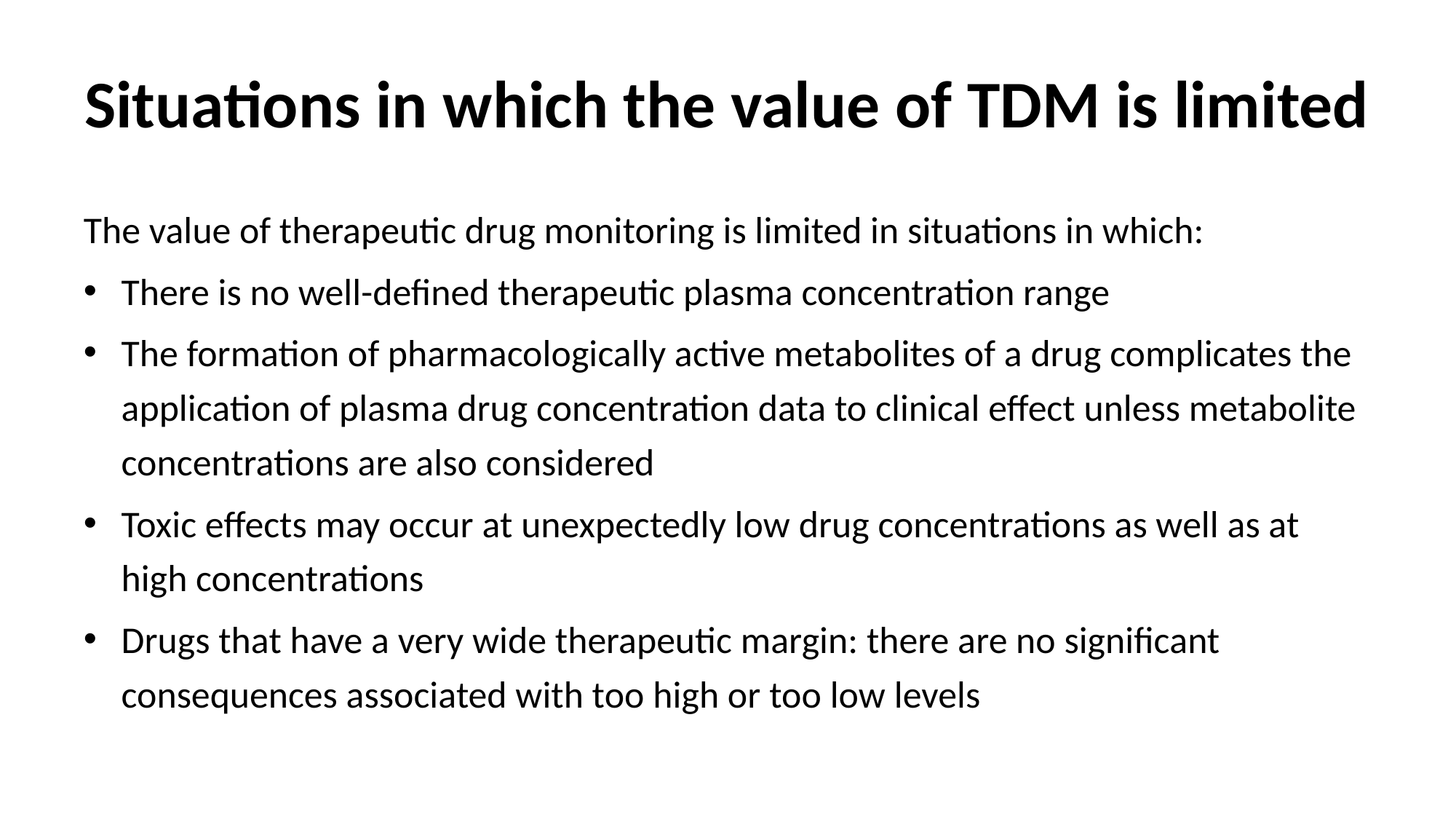

# Situations in which the value of TDM is limited
The value of therapeutic drug monitoring is limited in situations in which:
There is no well-defined therapeutic plasma concentration range
The formation of pharmacologically active metabolites of a drug complicates the application of plasma drug concentration data to clinical effect unless metabolite concentrations are also considered
Toxic effects may occur at unexpectedly low drug concentrations as well as at high concentrations
Drugs that have a very wide therapeutic margin: there are no significant consequences associated with too high or too low levels